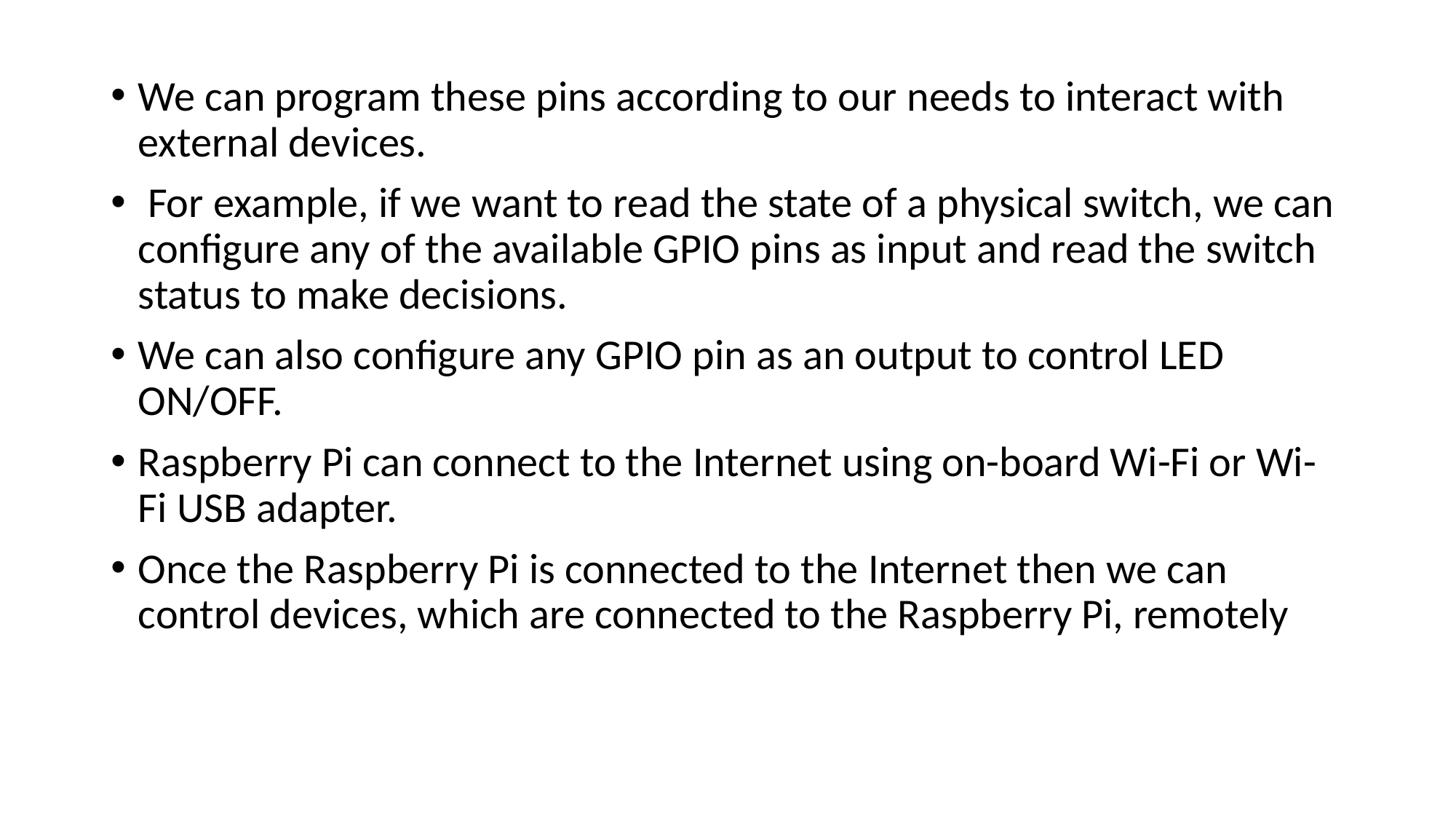

We can program these pins according to our needs to interact with external devices.
 For example, if we want to read the state of a physical switch, we can configure any of the available GPIO pins as input and read the switch status to make decisions.
We can also configure any GPIO pin as an output to control LED ON/OFF.
Raspberry Pi can connect to the Internet using on-board Wi-Fi or Wi-Fi USB adapter.
Once the Raspberry Pi is connected to the Internet then we can control devices, which are connected to the Raspberry Pi, remotely